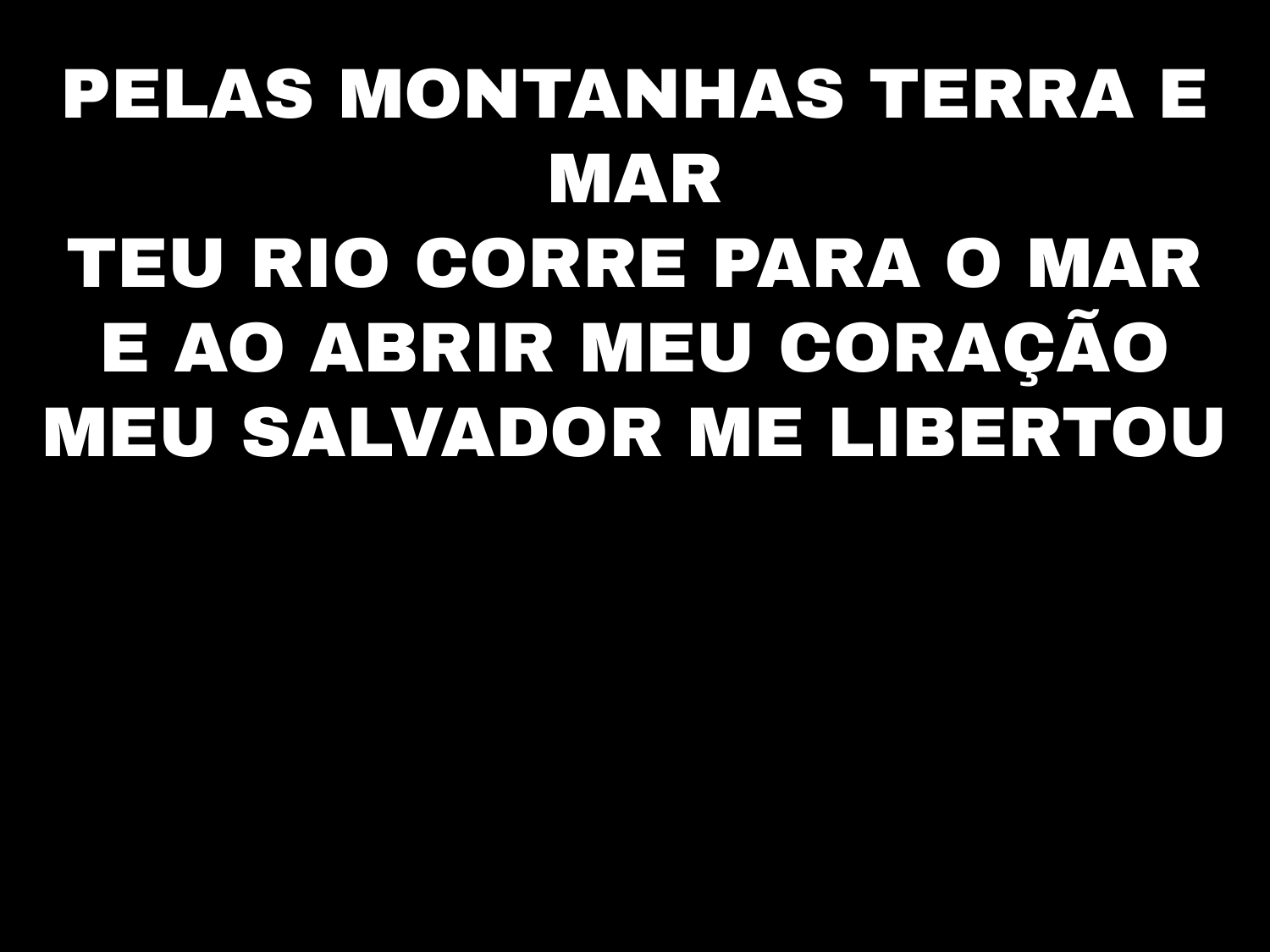

# PELAS MONTANHAS TERRA E MAR TEU RIO CORRE PARA O MAR E AO ABRIR MEU CORAÇÃO MEU SALVADOR ME LIBERTOU